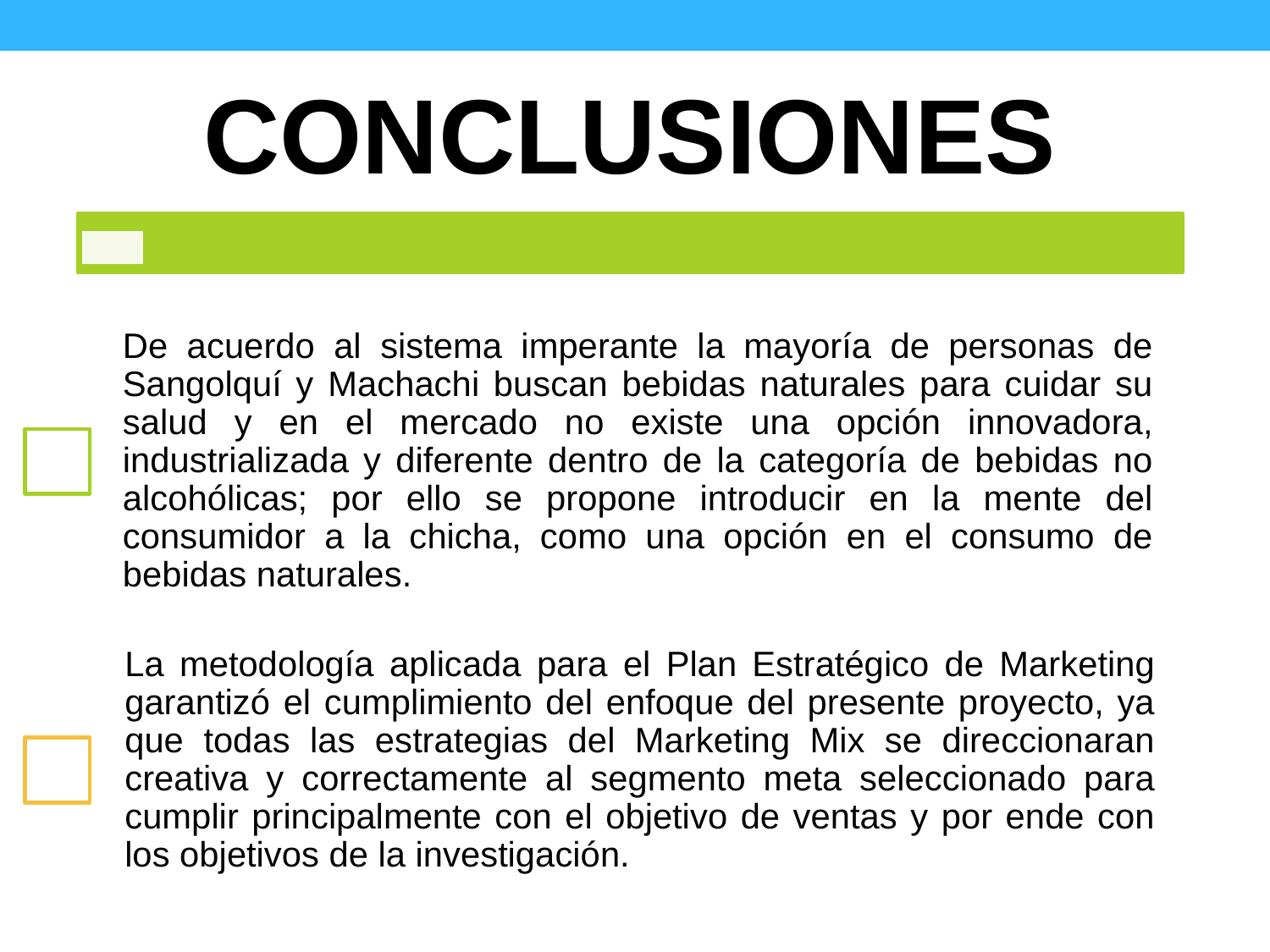

CONCLUSIONES
De acuerdo al sistema imperante la mayoría de personas de Sangolquí y Machachi buscan bebidas naturales para cuidar su salud y en el mercado no existe una opción innovadora, industrializada y diferente dentro de la categoría de bebidas no alcohólicas; por ello se propone introducir en la mente del consumidor a la chicha, como una opción en el consumo de bebidas naturales.
La metodología aplicada para el Plan Estratégico de Marketing garantizó el cumplimiento del enfoque del presente proyecto, ya que todas las estrategias del Marketing Mix se direccionaran creativa y correctamente al segmento meta seleccionado para cumplir principalmente con el objetivo de ventas y por ende con los objetivos de la investigación.